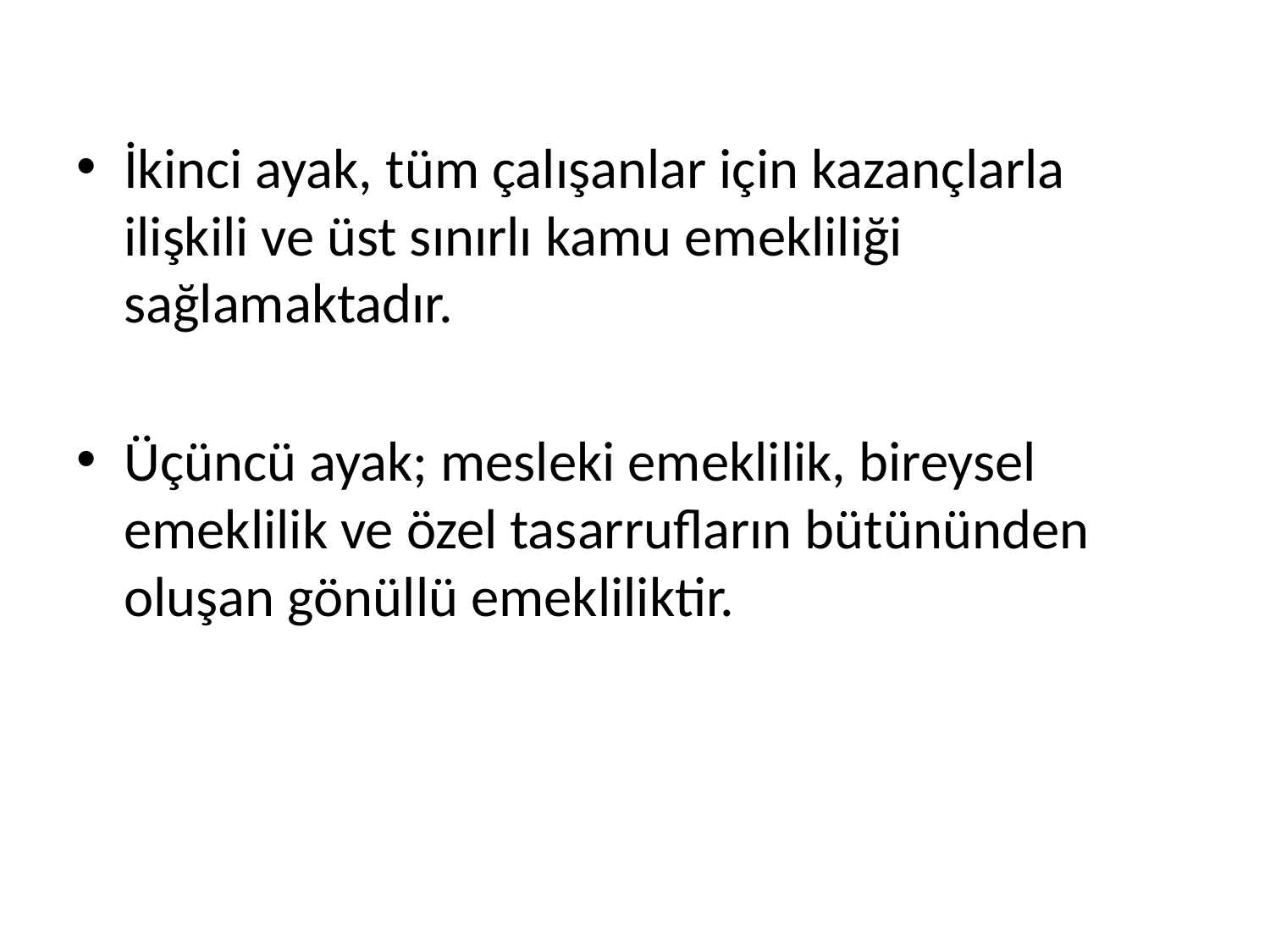

İkinci ayak, tüm çalışanlar için kazançlarla ilişkili ve üst sınırlı kamu emekliliği sağlamaktadır.

Üçüncü ayak; mesleki emeklilik, bireysel emeklilik ve özel tasarrufların bütününden oluşan gönüllü emekliliktir.